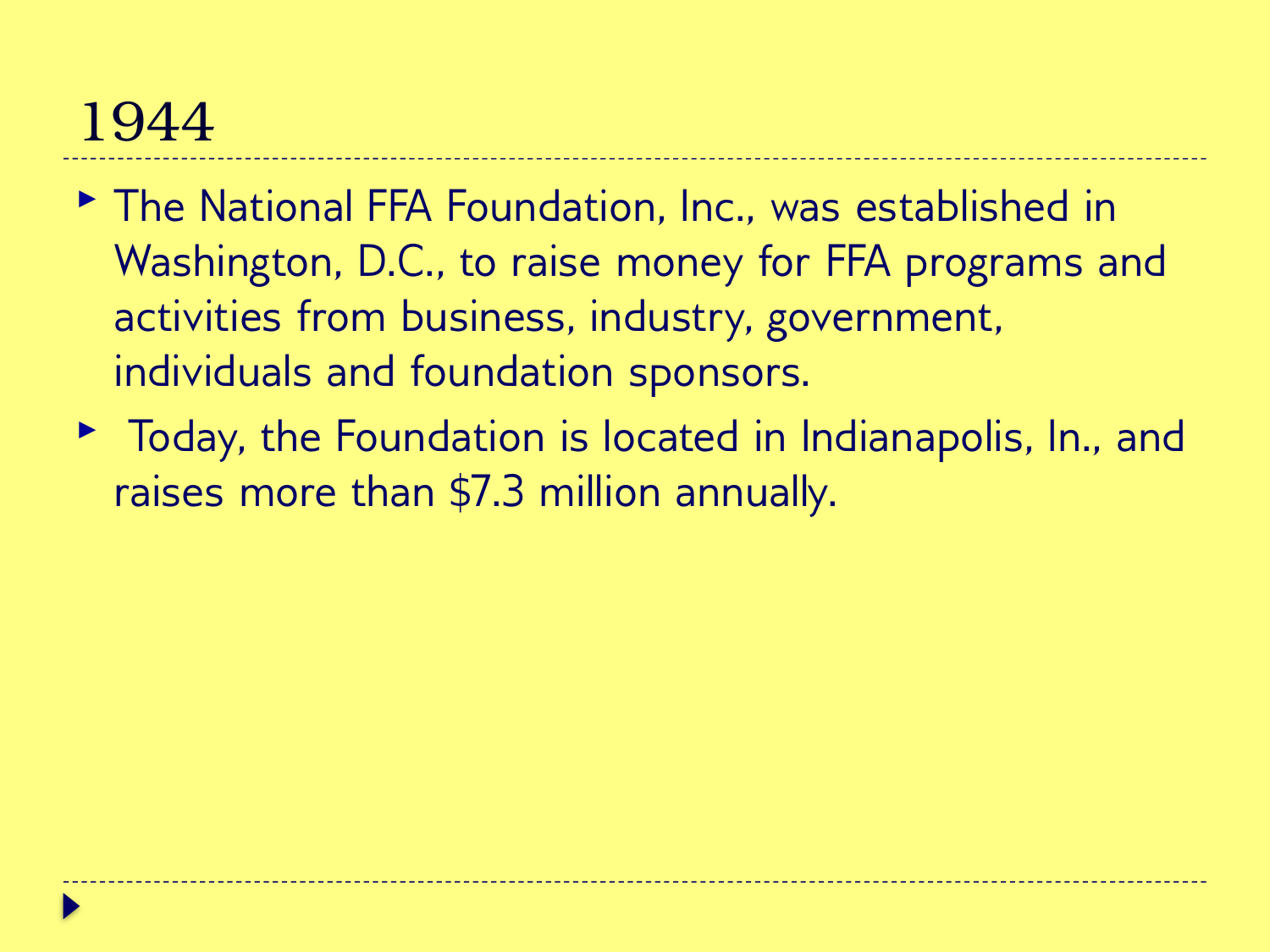

# 1944
The National FFA Foundation, Inc., was established in Washington, D.C., to raise money for FFA programs and activities from business, industry, government, individuals and foundation sponsors.
 Today, the Foundation is located in Indianapolis, In., and raises more than $7.3 million annually.